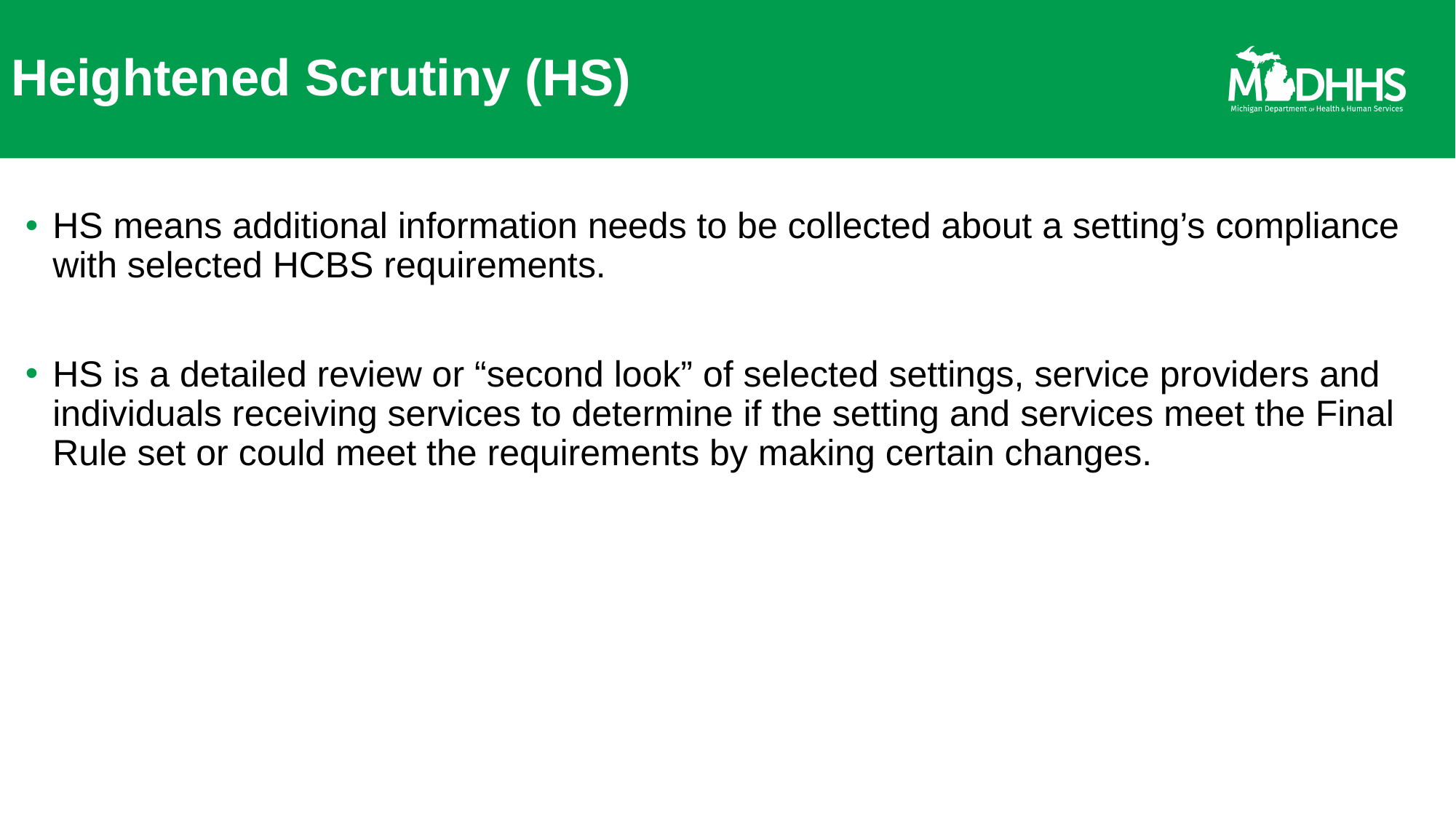

# Heightened Scrutiny (HS)
HS means additional information needs to be collected about a setting’s compliance with selected HCBS requirements.

HS is a detailed review or “second look” of selected settings, service providers and individuals receiving services to determine if the setting and services meet the Final Rule set or could meet the requirements by making certain changes.